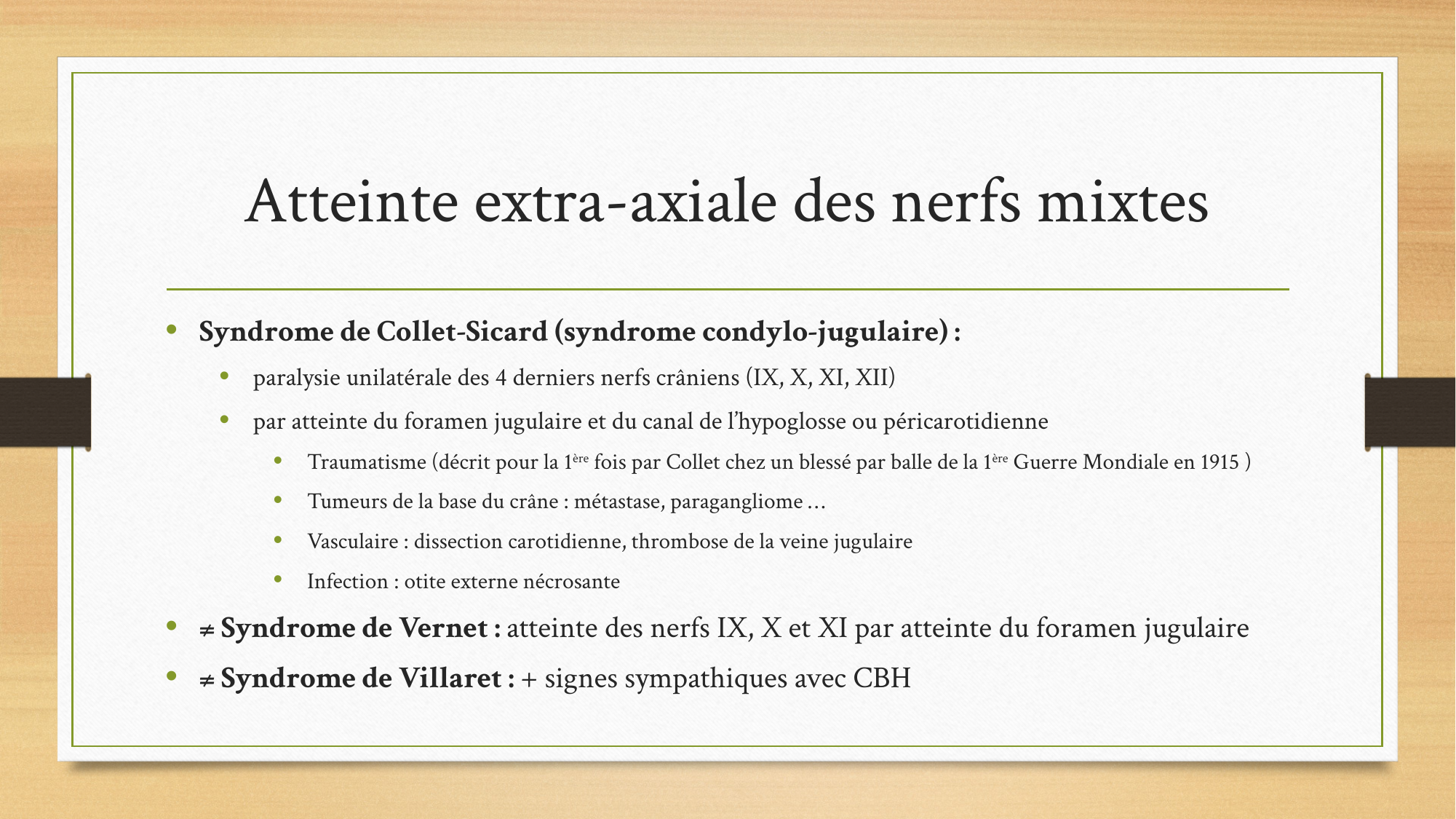

# Atteinte extra-axiale des nerfs mixtes
Syndrome de Collet-Sicard (syndrome condylo-jugulaire) :
paralysie unilatérale des 4 derniers nerfs crâniens (IX, X, XI, XII)
par atteinte du foramen jugulaire et du canal de l’hypoglosse ou péricarotidienne
Traumatisme (décrit pour la 1ère fois par Collet chez un blessé par balle de la 1ère Guerre Mondiale en 1915 )
Tumeurs de la base du crâne : métastase, paragangliome …
Vasculaire : dissection carotidienne, thrombose de la veine jugulaire
Infection : otite externe nécrosante
≠ Syndrome de Vernet : atteinte des nerfs IX, X et XI par atteinte du foramen jugulaire
≠ Syndrome de Villaret : + signes sympathiques avec CBH